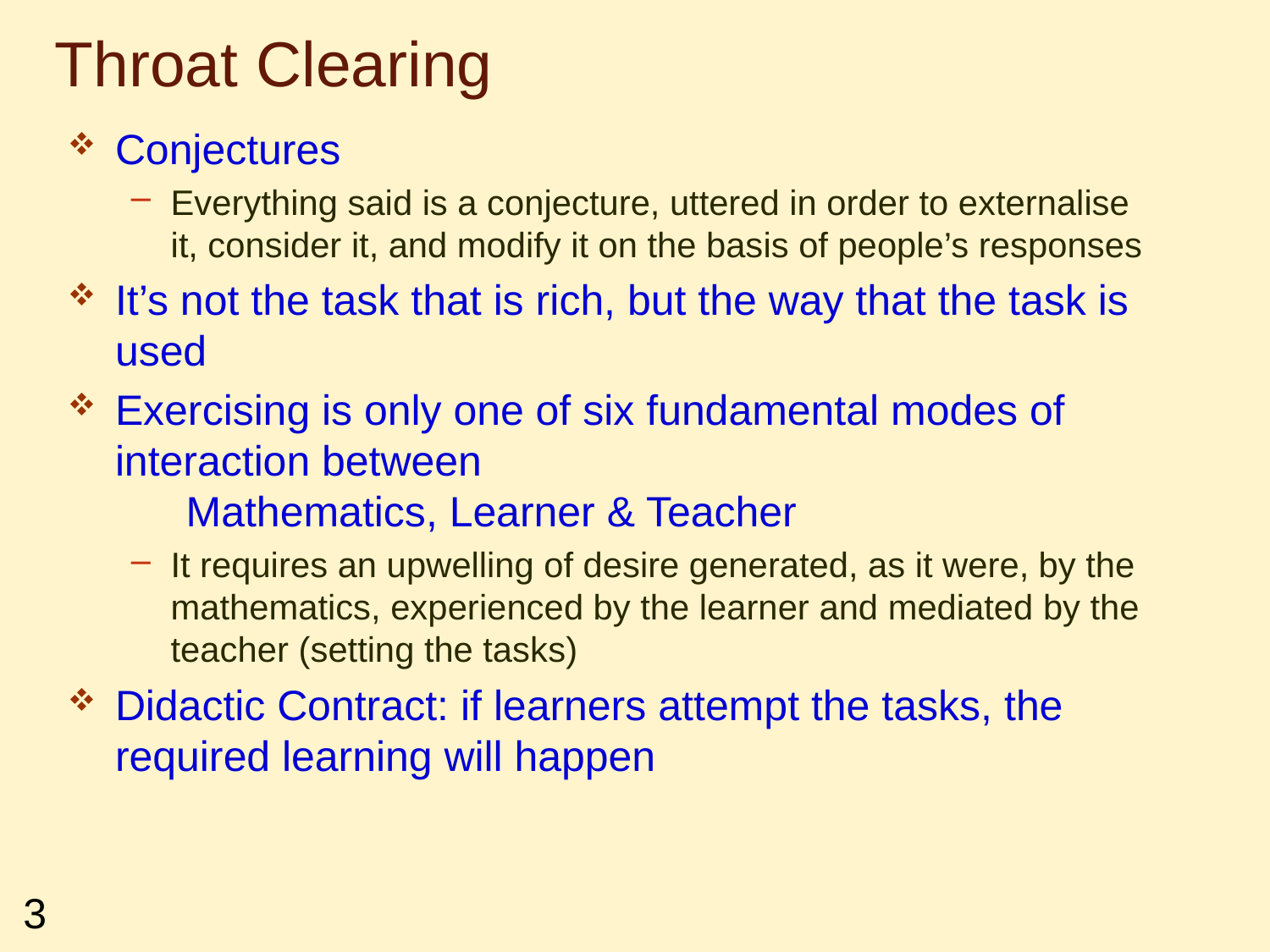

# Throat Clearing
Conjectures
Everything said is a conjecture, uttered in order to externalise it, consider it, and modify it on the basis of people’s responses
It’s not the task that is rich, but the way that the task is used
Exercising is only one of six fundamental modes of interaction between
      Mathematics, Learner & Teacher
It requires an upwelling of desire generated, as it were, by the mathematics, experienced by the learner and mediated by the teacher (setting the tasks)
Didactic Contract: if learners attempt the tasks, the required learning will happen